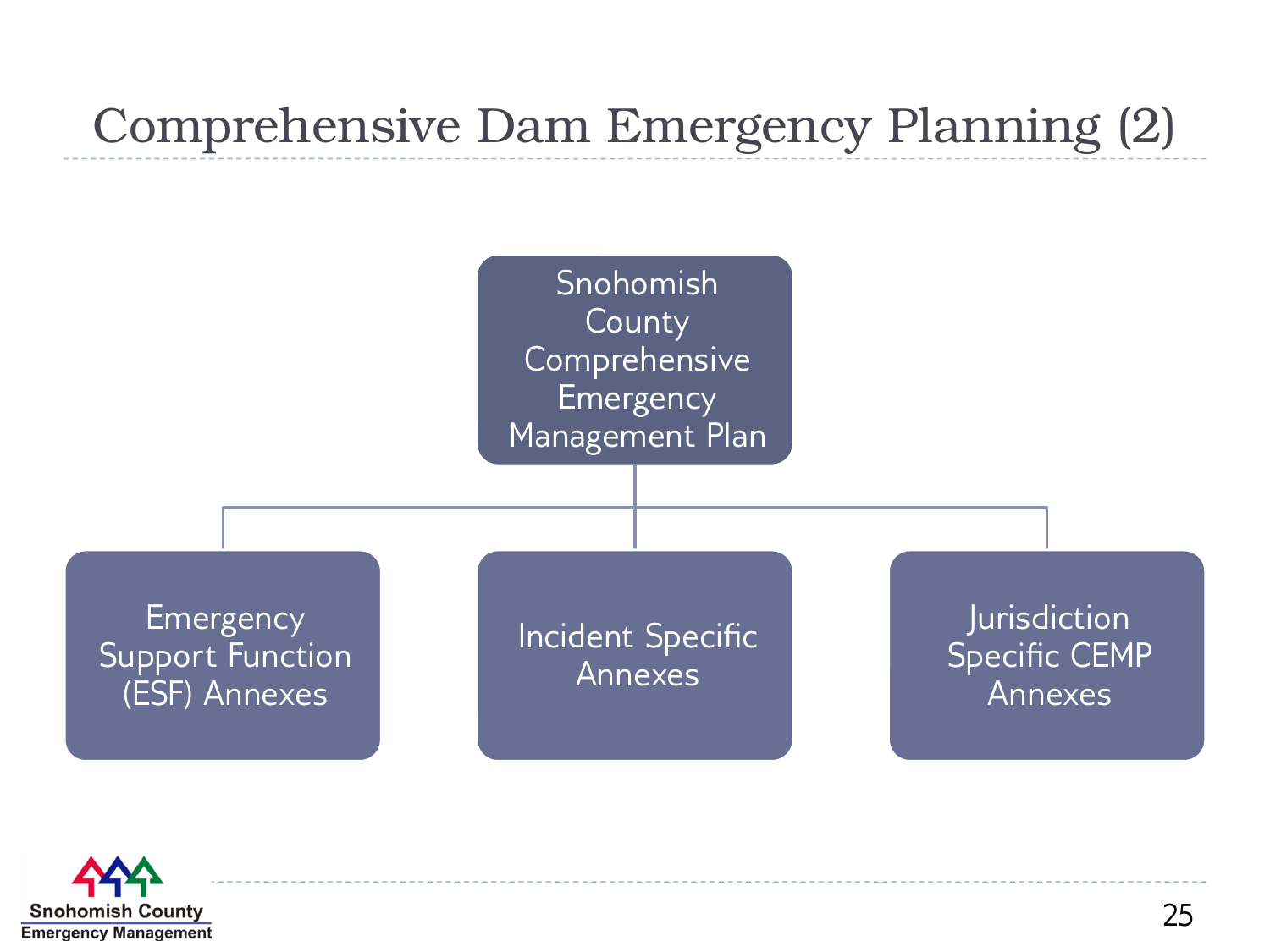

# Comprehensive Dam Emergency Planning (2)
Snohomish County Comprehensive Emergency Management Plan
Emergency Support Function (ESF) Annexes
Incident Specific Annexes
Jurisdiction Specific CEMP Annexes
25